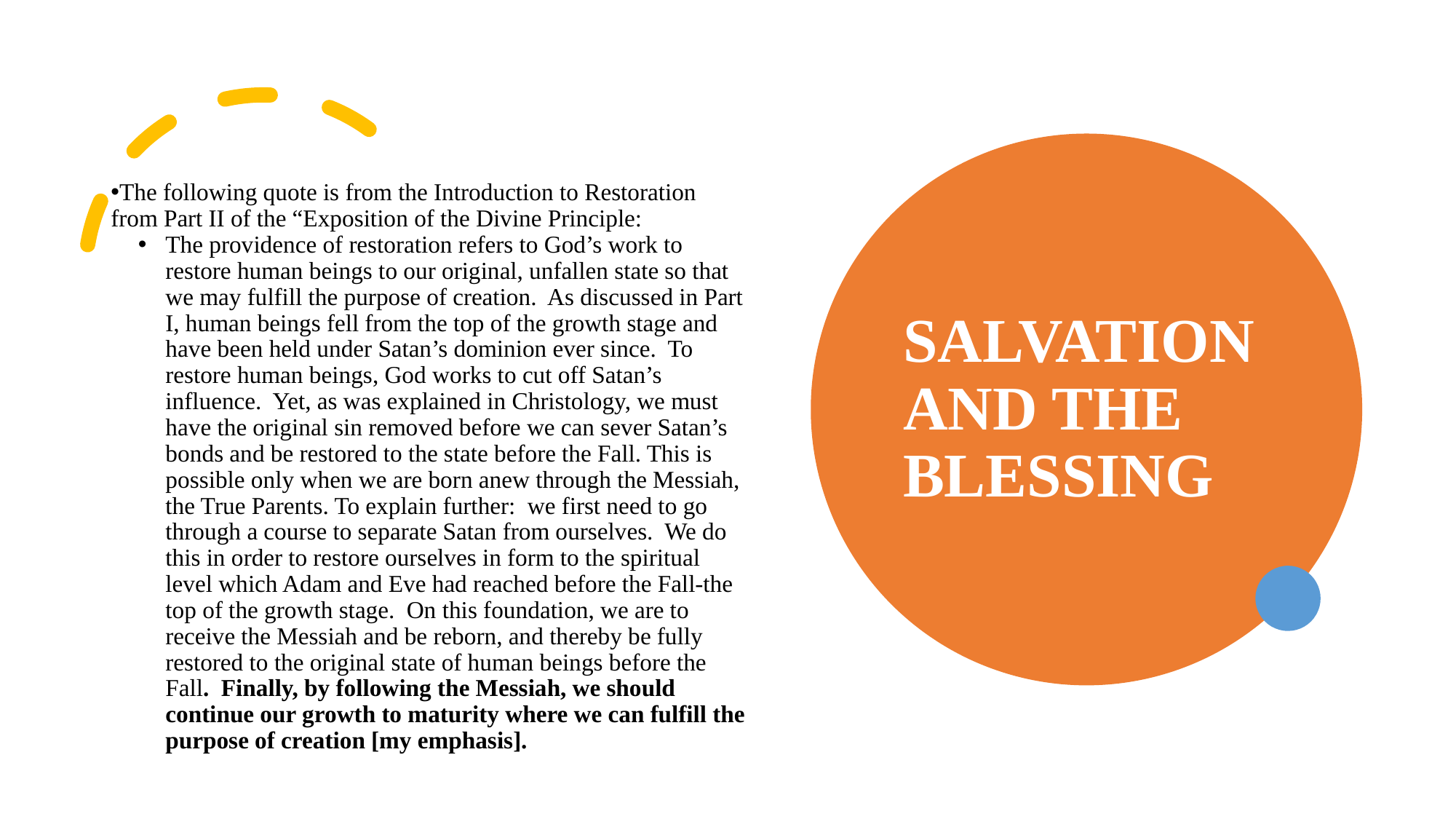

# SALVATION AND THE BLESSING
The following quote is from the Introduction to Restoration from Part II of the “Exposition of the Divine Principle:
The providence of restoration refers to God’s work to restore human beings to our original, unfallen state so that we may fulfill the purpose of creation.  As discussed in Part I, human beings fell from the top of the growth stage and have been held under Satan’s dominion ever since.  To restore human beings, God works to cut off Satan’s influence.  Yet, as was explained in Christology, we must have the original sin removed before we can sever Satan’s bonds and be restored to the state before the Fall. This is possible only when we are born anew through the Messiah, the True Parents. To explain further:  we first need to go through a course to separate Satan from ourselves.  We do this in order to restore ourselves in form to the spiritual level which Adam and Eve had reached before the Fall-the top of the growth stage.  On this foundation, we are to receive the Messiah and be reborn, and thereby be fully restored to the original state of human beings before the Fall.  Finally, by following the Messiah, we should continue our growth to maturity where we can fulfill the purpose of creation [my emphasis].